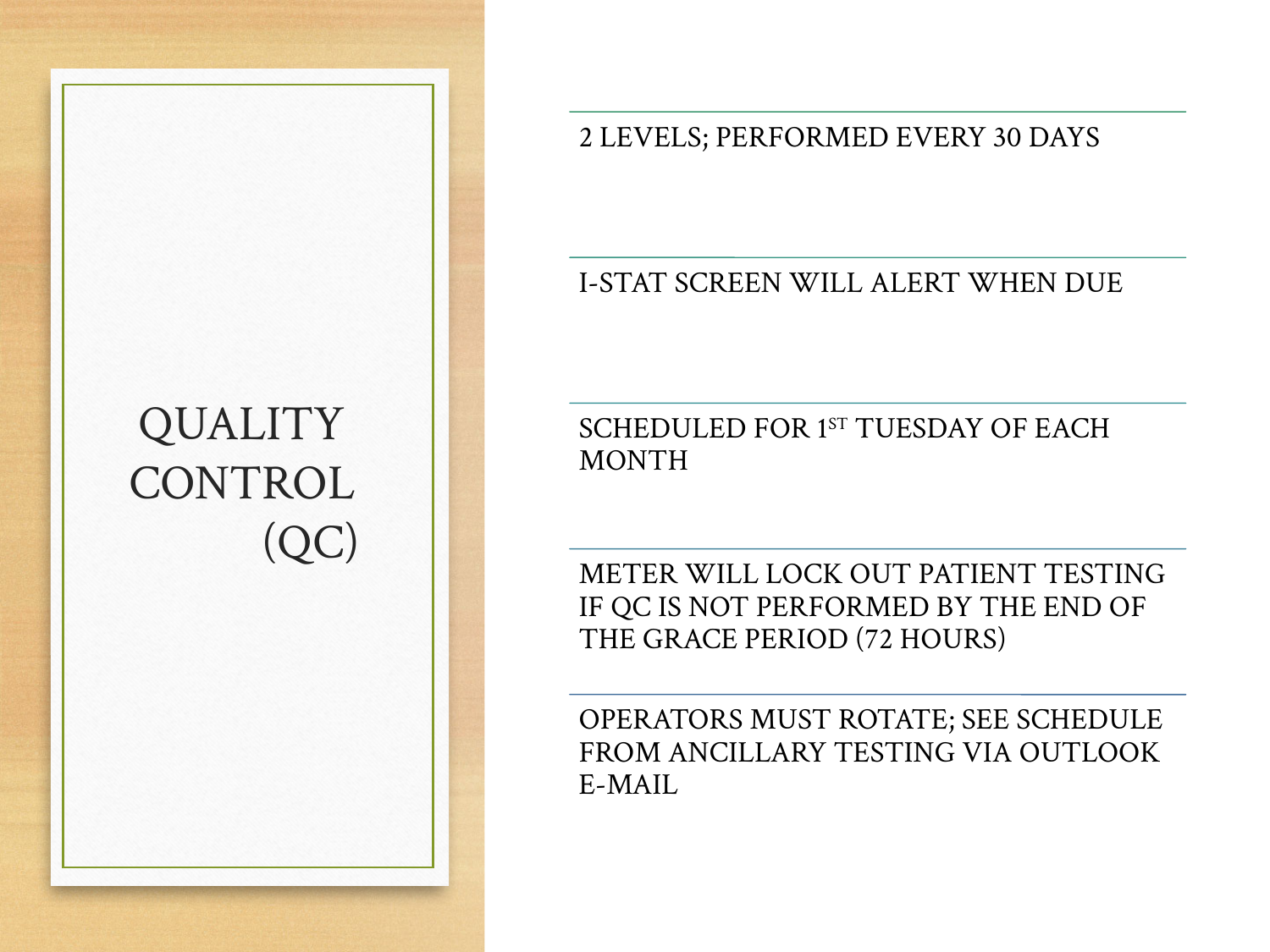

2 levels; performed every 30 days
i-STAT screen will alert when due
Scheduled for 1st Tuesday of each month
Meter will lock out patient testing if QC is not performed by the end of the grace period (72 hours)
Operators must rotate; see schedule from Ancillary Testing via Outlook e-mail
# QUALITY CONTROL	 (QC)